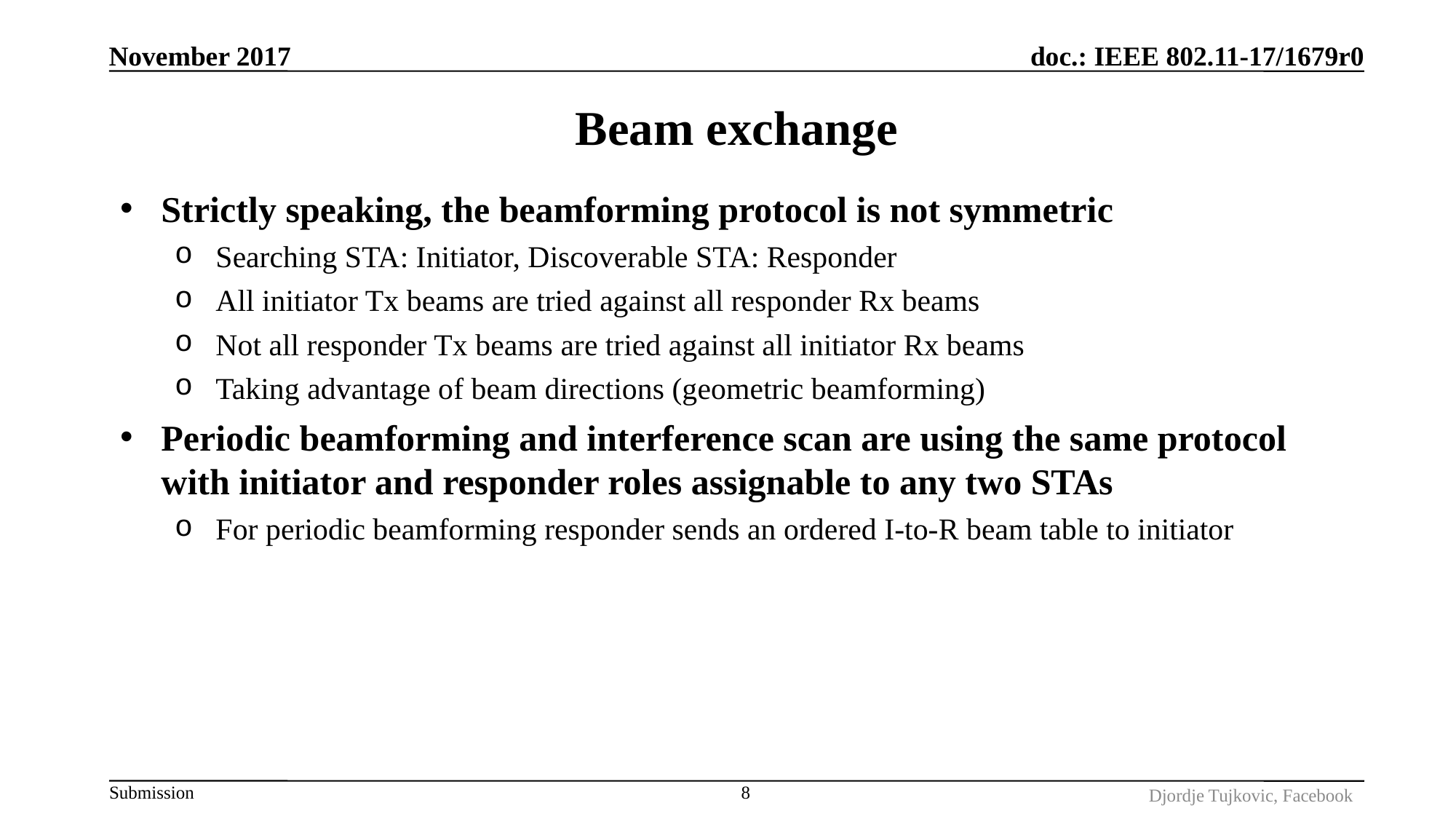

November 2017
# Beam exchange
Strictly speaking, the beamforming protocol is not symmetric
Searching STA: Initiator, Discoverable STA: Responder
All initiator Tx beams are tried against all responder Rx beams
Not all responder Tx beams are tried against all initiator Rx beams
Taking advantage of beam directions (geometric beamforming)
Periodic beamforming and interference scan are using the same protocol with initiator and responder roles assignable to any two STAs
For periodic beamforming responder sends an ordered I-to-R beam table to initiator
8
Djordje Tujkovic, Facebook